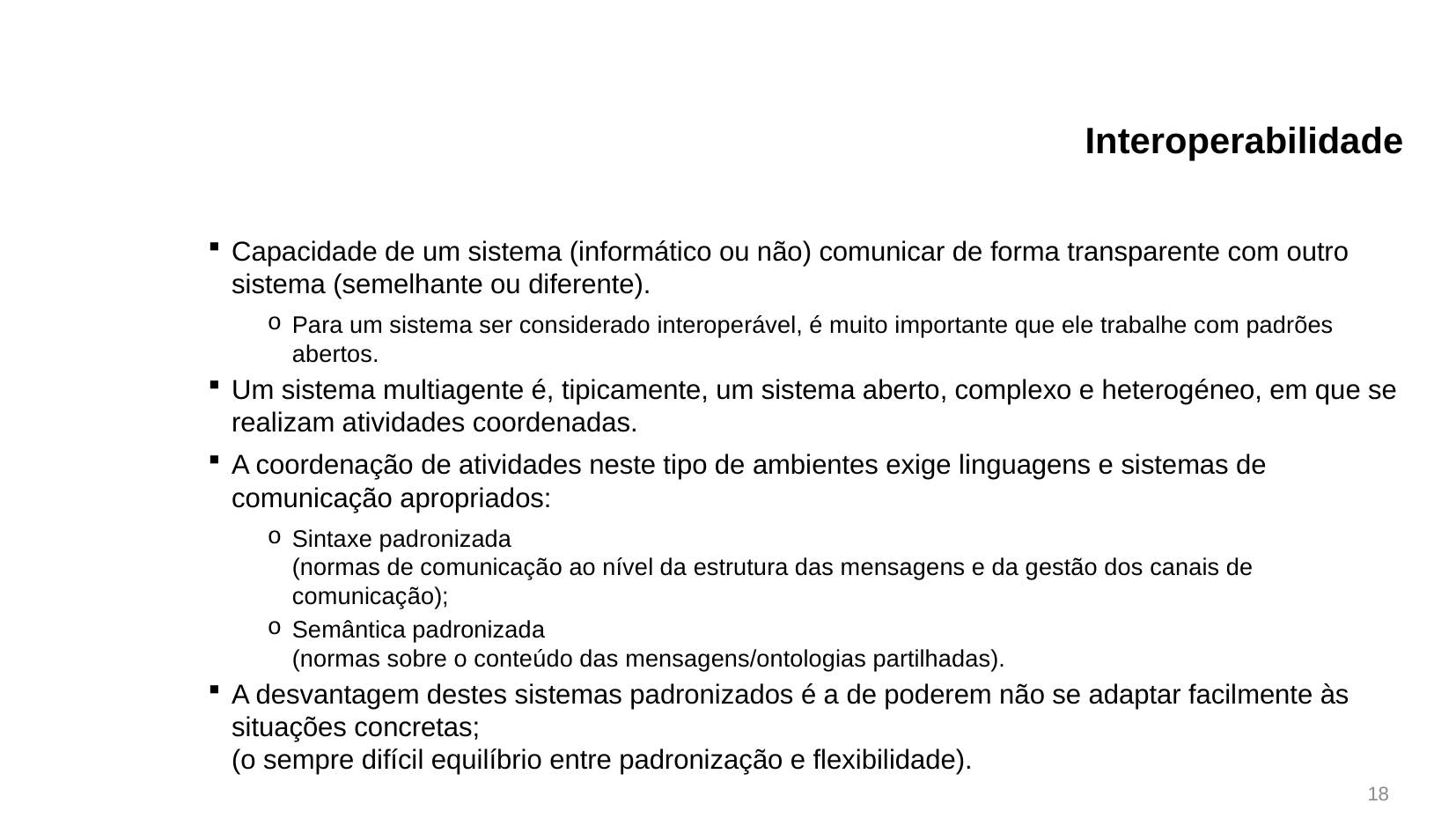

# Interoperabilidade
Capacidade de um sistema (informático ou não) comunicar de forma transparente com outro sistema (semelhante ou diferente).
Para um sistema ser considerado interoperável, é muito importante que ele trabalhe com padrões abertos.
Um sistema multiagente é, tipicamente, um sistema aberto, complexo e heterogéneo, em que se realizam atividades coordenadas.
A coordenação de atividades neste tipo de ambientes exige linguagens e sistemas de comunicação apropriados:
Sintaxe padronizada
(normas de comunicação ao nível da estrutura das mensagens e da gestão dos canais de comunicação);
Semântica padronizada
(normas sobre o conteúdo das mensagens/ontologias partilhadas).
A desvantagem destes sistemas padronizados é a de poderem não se adaptar facilmente às situações concretas;
(o sempre difícil equilíbrio entre padronização e flexibilidade).
18